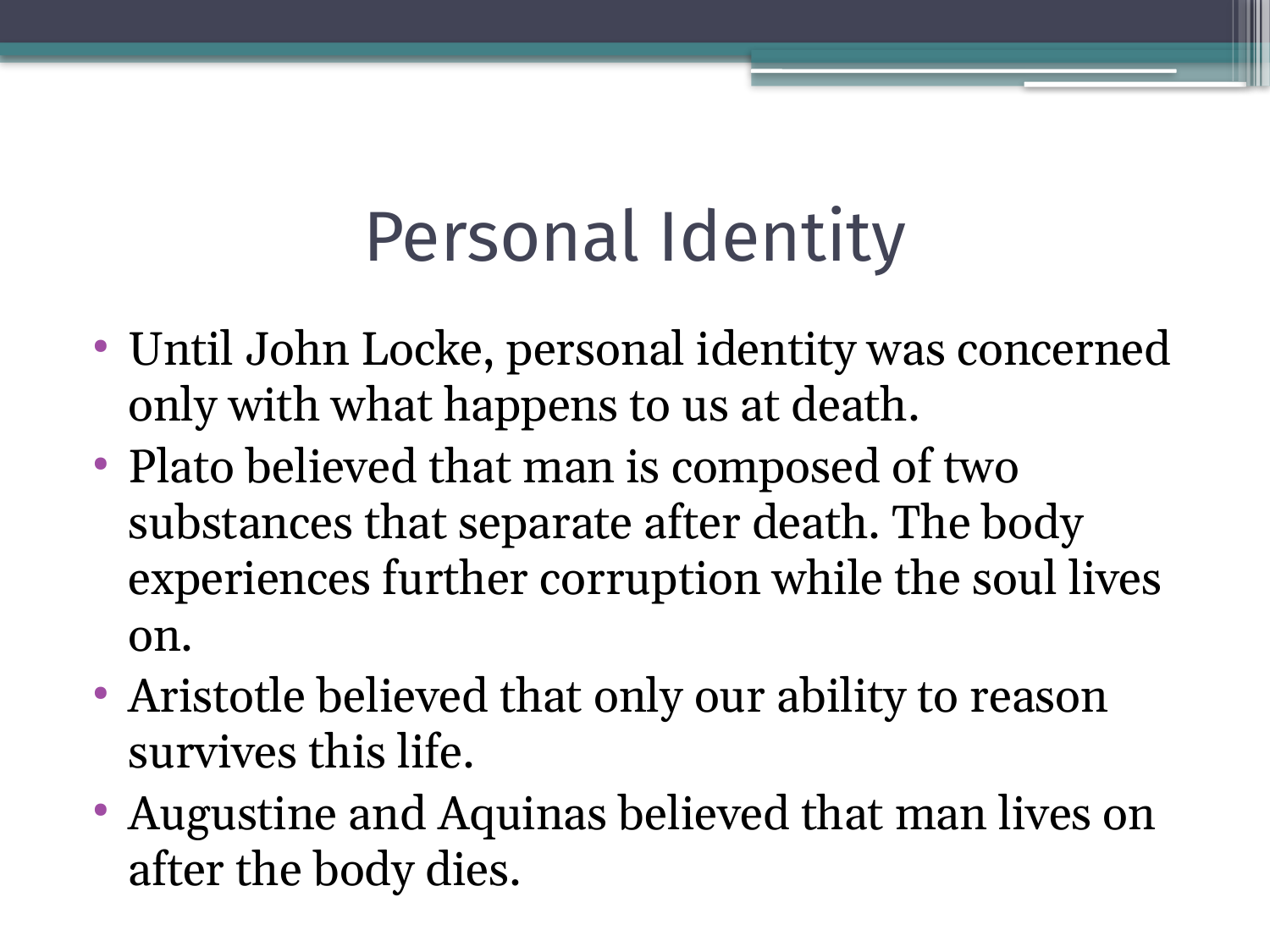

# Personal Identity
Until John Locke, personal identity was concerned only with what happens to us at death.
Plato believed that man is composed of two substances that separate after death. The body experiences further corruption while the soul lives on.
Aristotle believed that only our ability to reason survives this life.
Augustine and Aquinas believed that man lives on after the body dies.